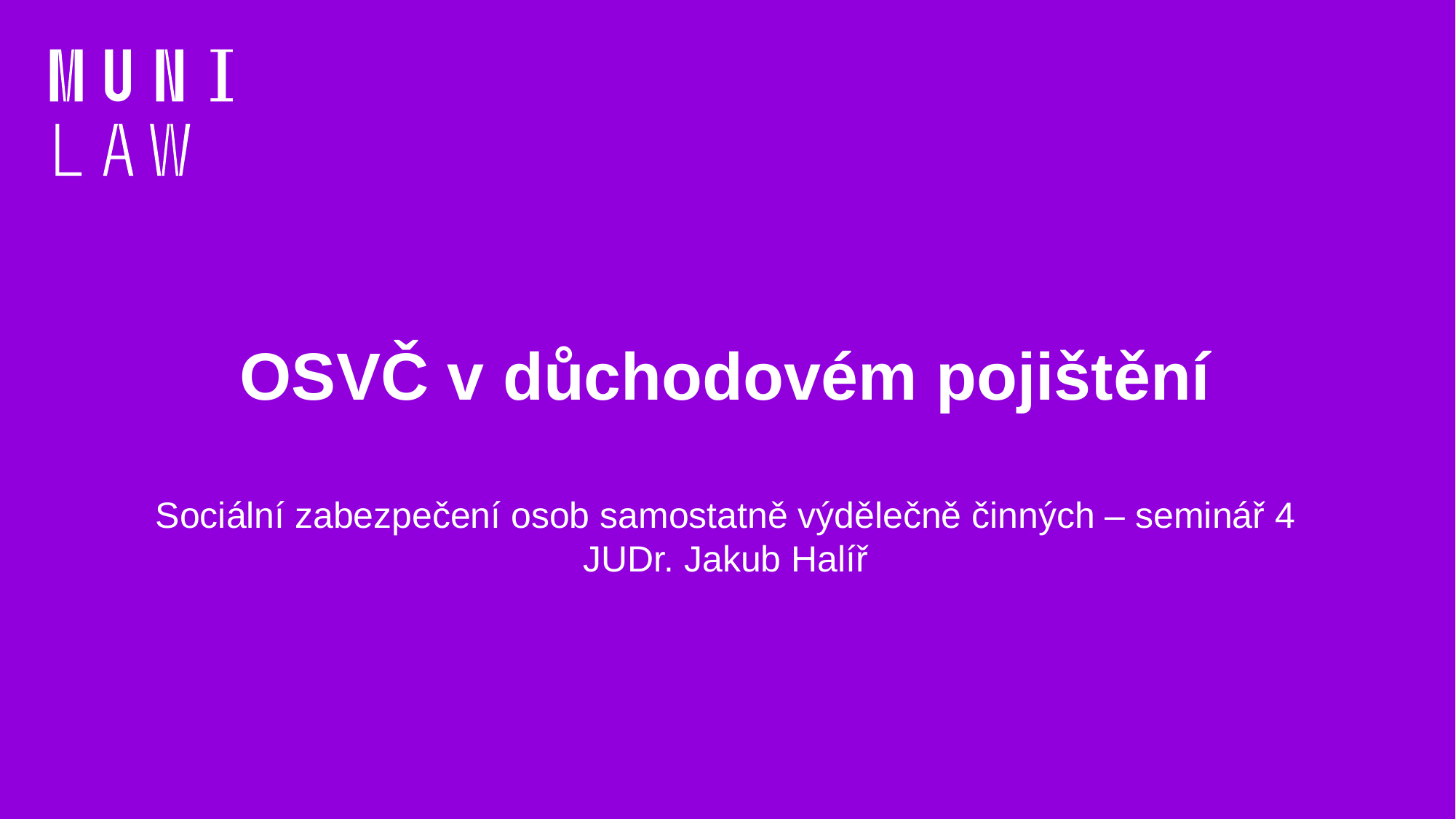

# OSVČ v důchodovém pojištění
Sociální zabezpečení osob samostatně výdělečně činných – seminář 4
JUDr. Jakub Halíř